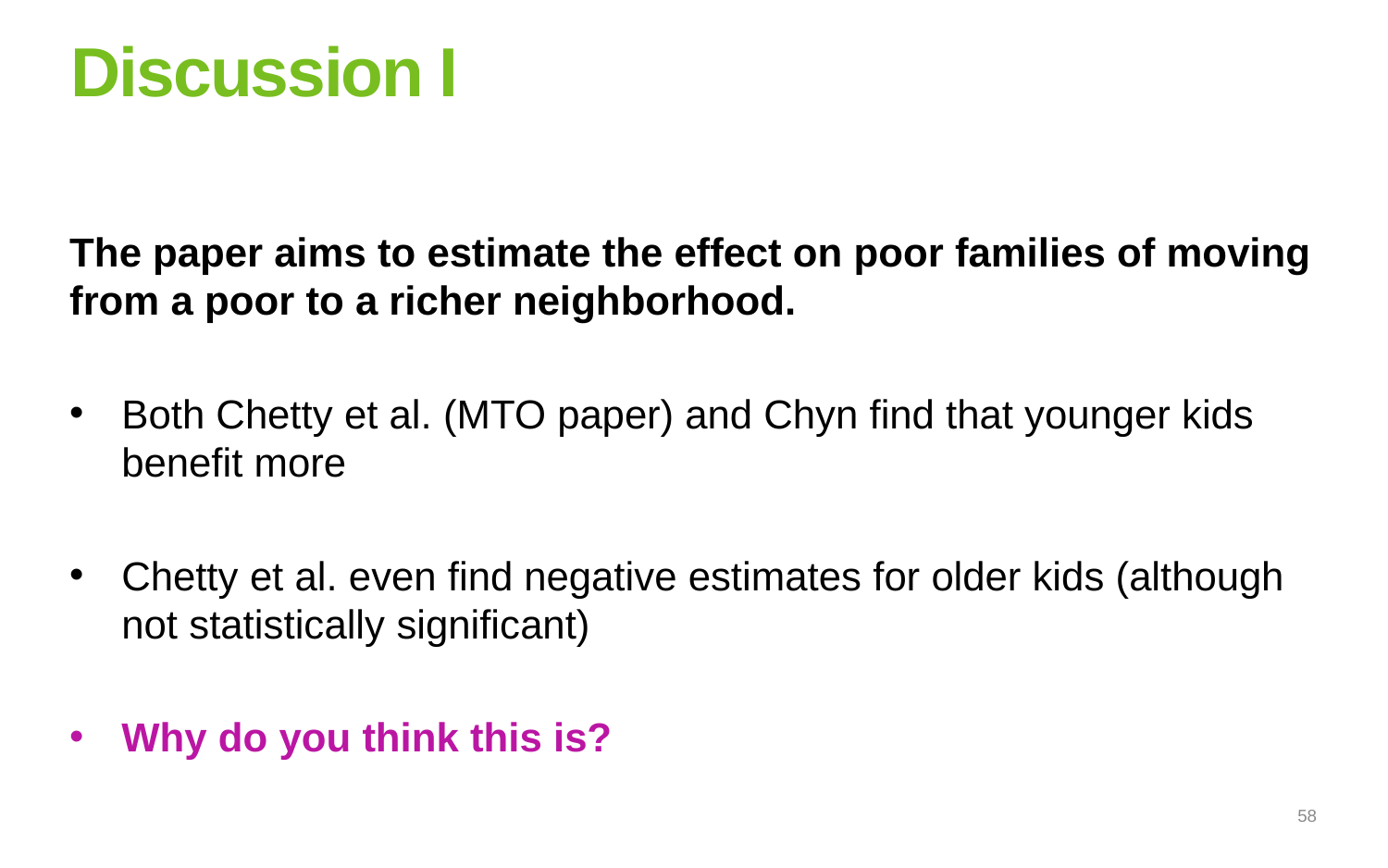

# Discussion I
The paper aims to estimate the effect on poor families of moving from a poor to a richer neighborhood.

Both Chetty et al. (MTO paper) and Chyn find that younger kids benefit more

Chetty et al. even find negative estimates for older kids (although not statistically significant)

Why do you think this is?
58